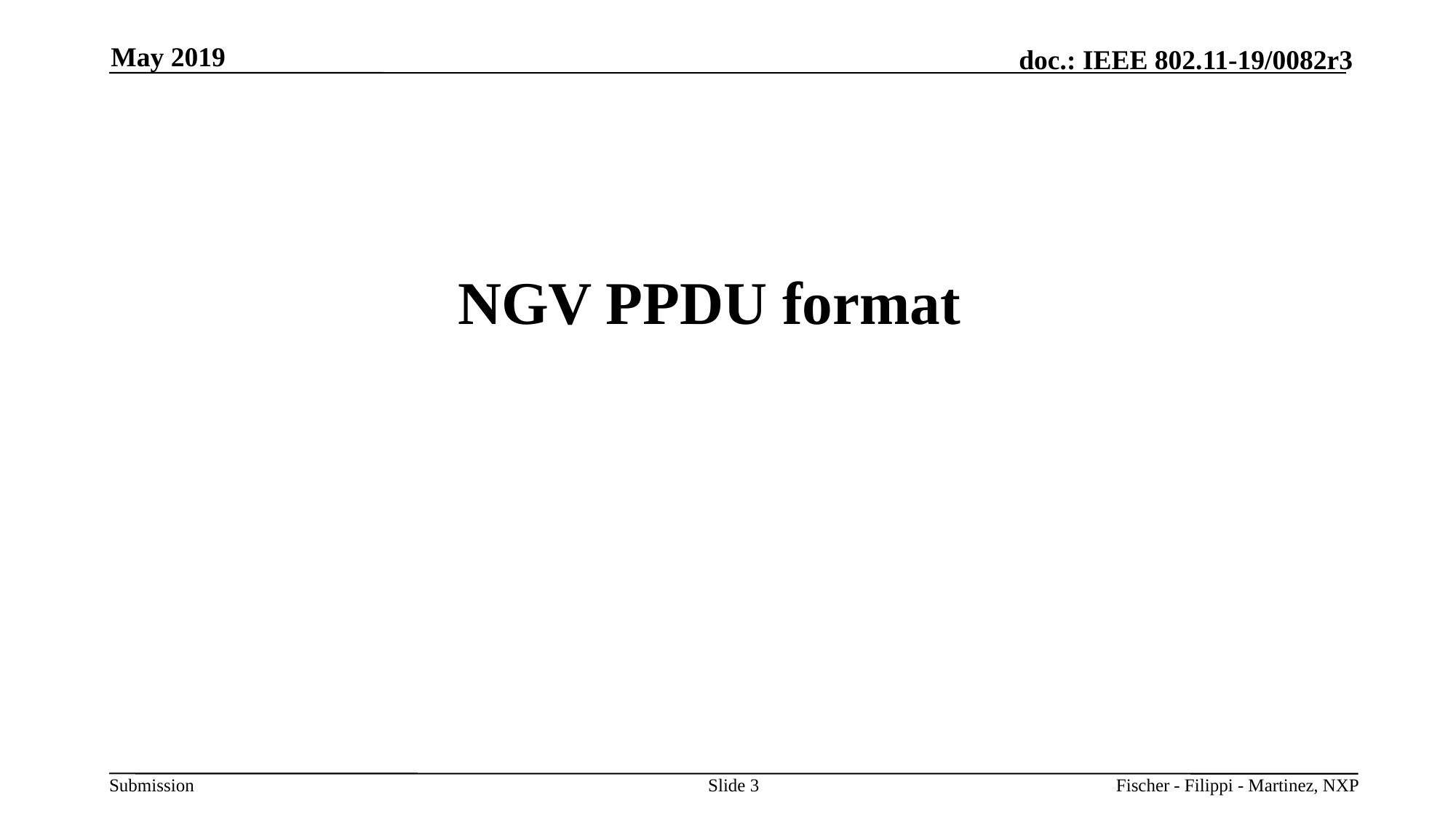

May 2019
# NGV PPDU format
Slide 3
Fischer - Filippi - Martinez, NXP